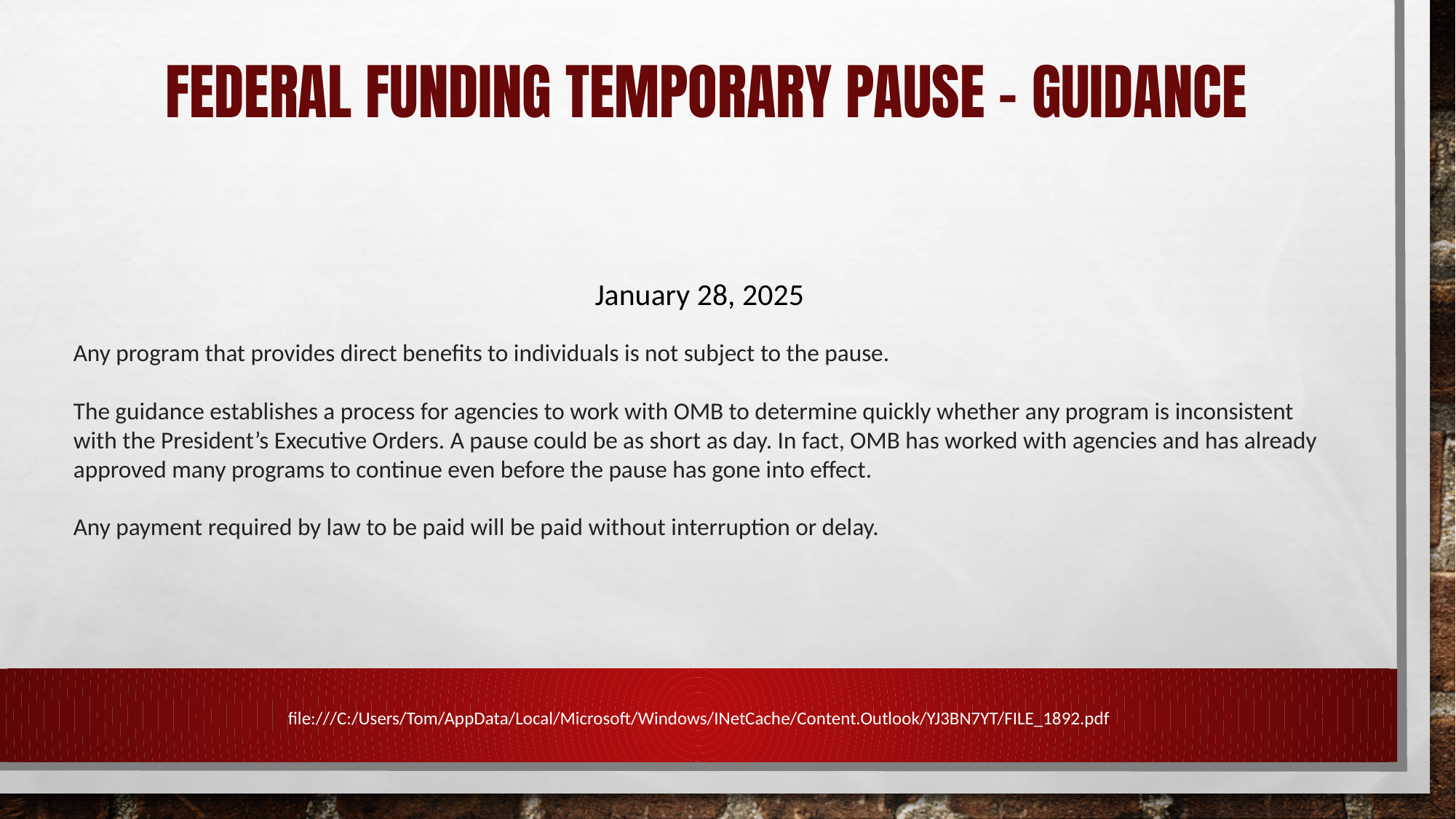

# federal funding temporary pause - guidance
January 28, 2025

Any program that provides direct benefits to individuals is not subject to the pause.

The guidance establishes a process for agencies to work with OMB to determine quickly whether any program is inconsistent with the President’s Executive Orders. A pause could be as short as day. In fact, OMB has worked with agencies and has already approved many programs to continue even before the pause has gone into effect.

Any payment required by law to be paid will be paid without interruption or delay.
file:///C:/Users/Tom/AppData/Local/Microsoft/Windows/INetCache/Content.Outlook/YJ3BN7YT/FILE_1892.pdf